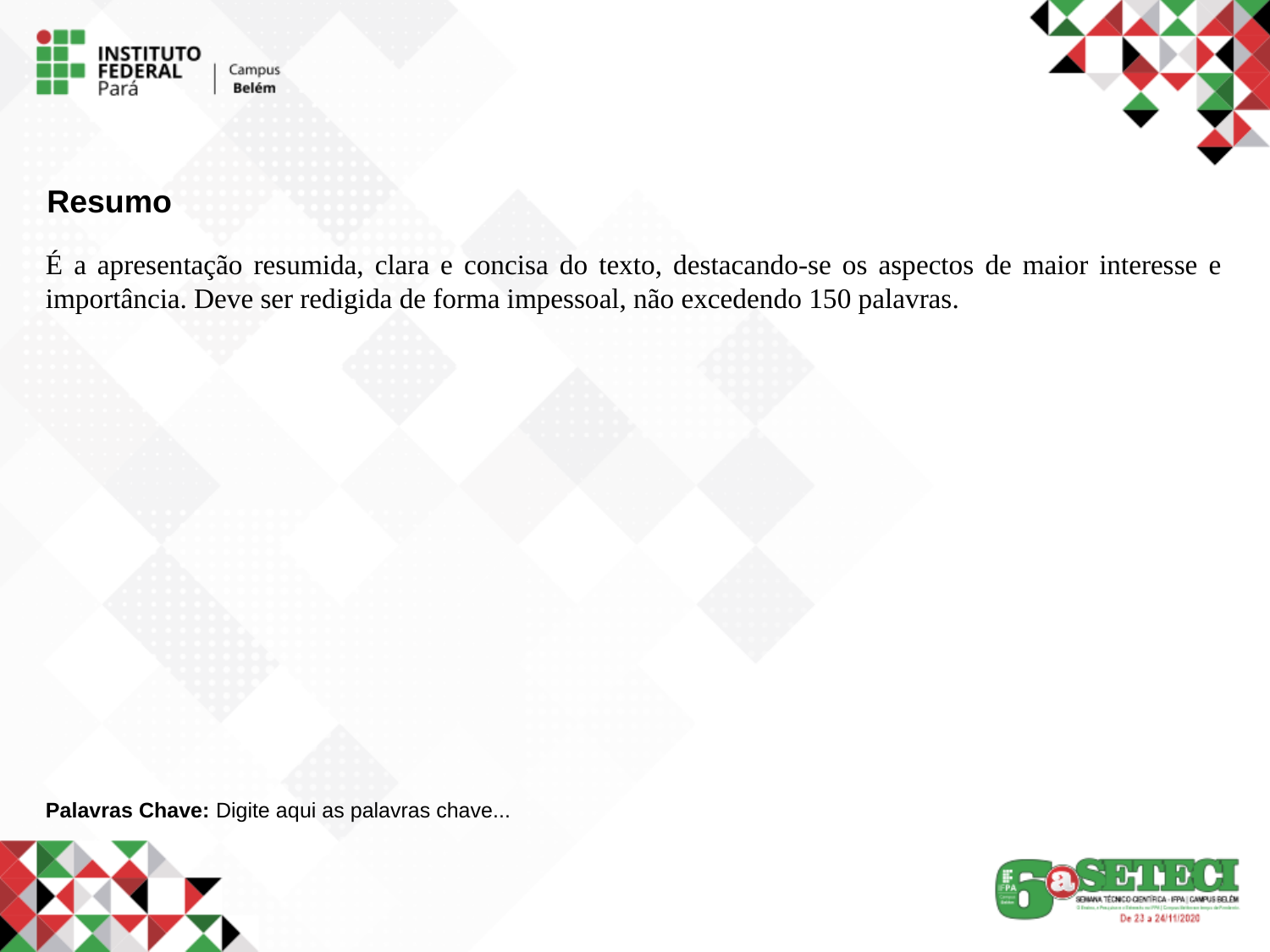

Resumo
É a apresentação resumida, clara e concisa do texto, destacando-se os aspectos de maior interesse e importância. Deve ser redigida de forma impessoal, não excedendo 150 palavras.
Palavras Chave: Digite aqui as palavras chave...